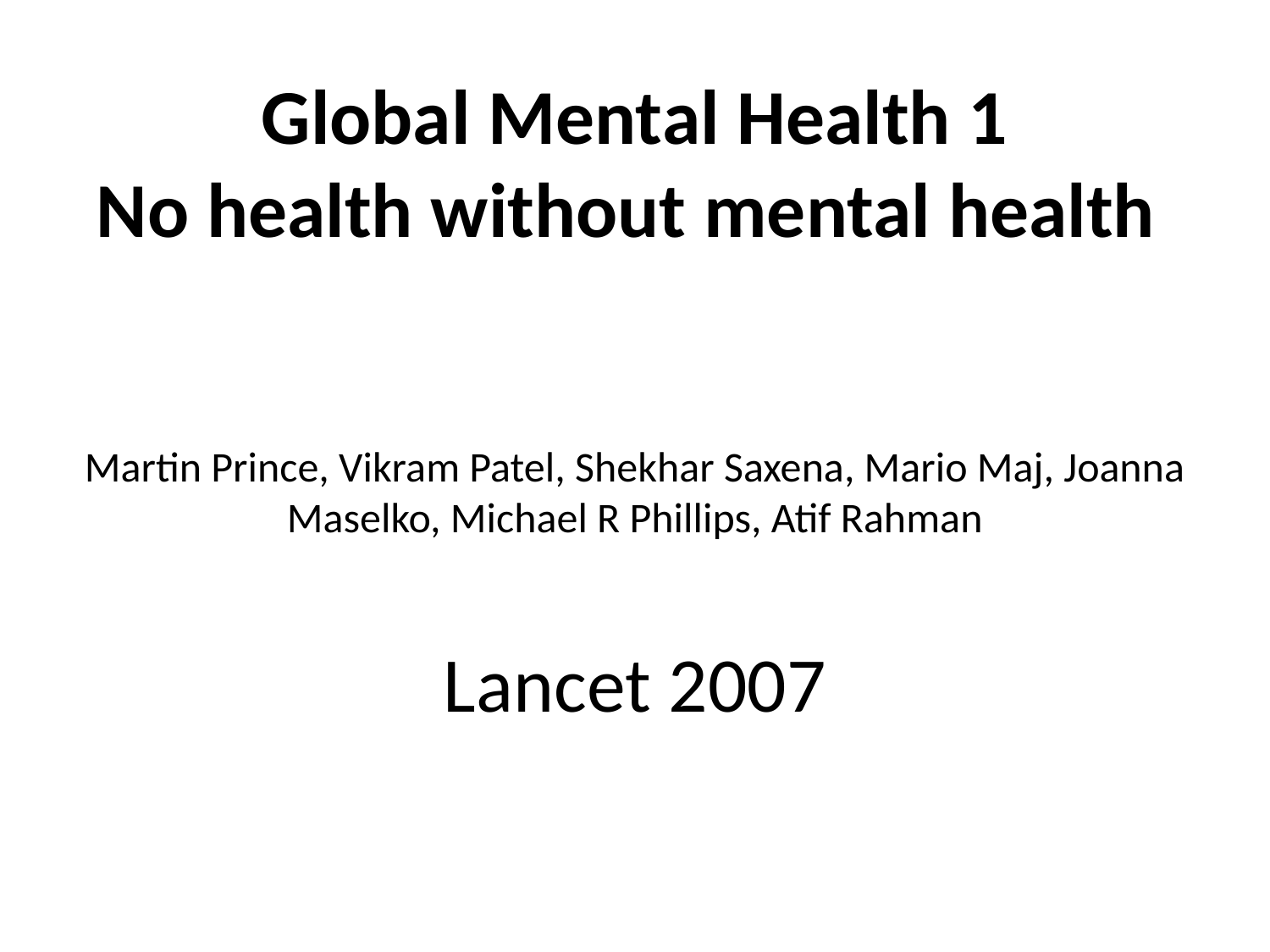

# Global Mental Health 1 No health without mental health Martin Prince, Vikram Patel, Shekhar Saxena, Mario Maj, Joanna Maselko, Michael R Phillips, Atif Rahman Lancet 2007